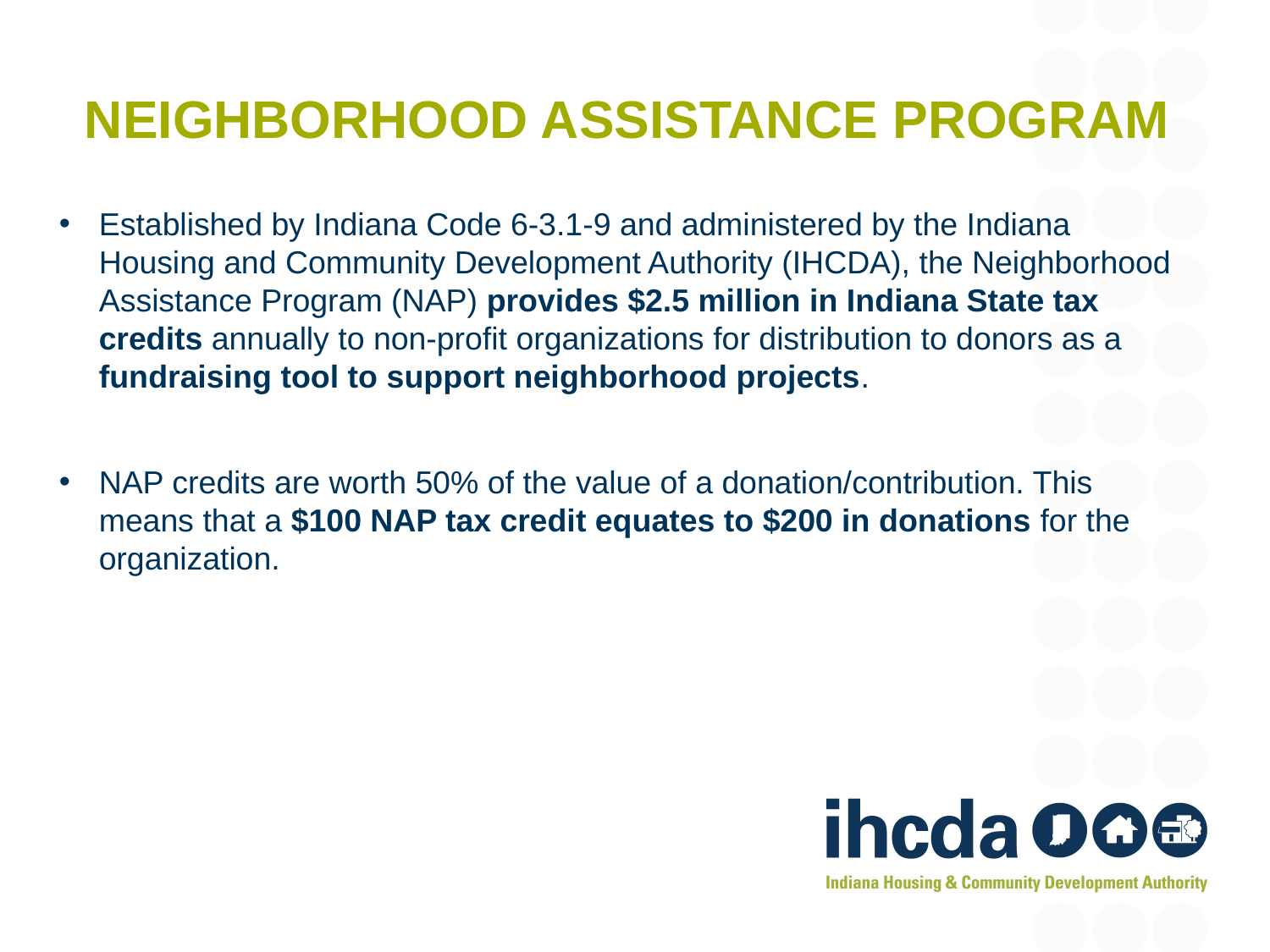

# Neighborhood Assistance Program
Established by Indiana Code 6-3.1-9 and administered by the Indiana Housing and Community Development Authority (IHCDA), the Neighborhood Assistance Program (NAP) provides $2.5 million in Indiana State tax credits annually to non-profit organizations for distribution to donors as a fundraising tool to support neighborhood projects.

NAP credits are worth 50% of the value of a donation/contribution. This means that a $100 NAP tax credit equates to $200 in donations for the organization.